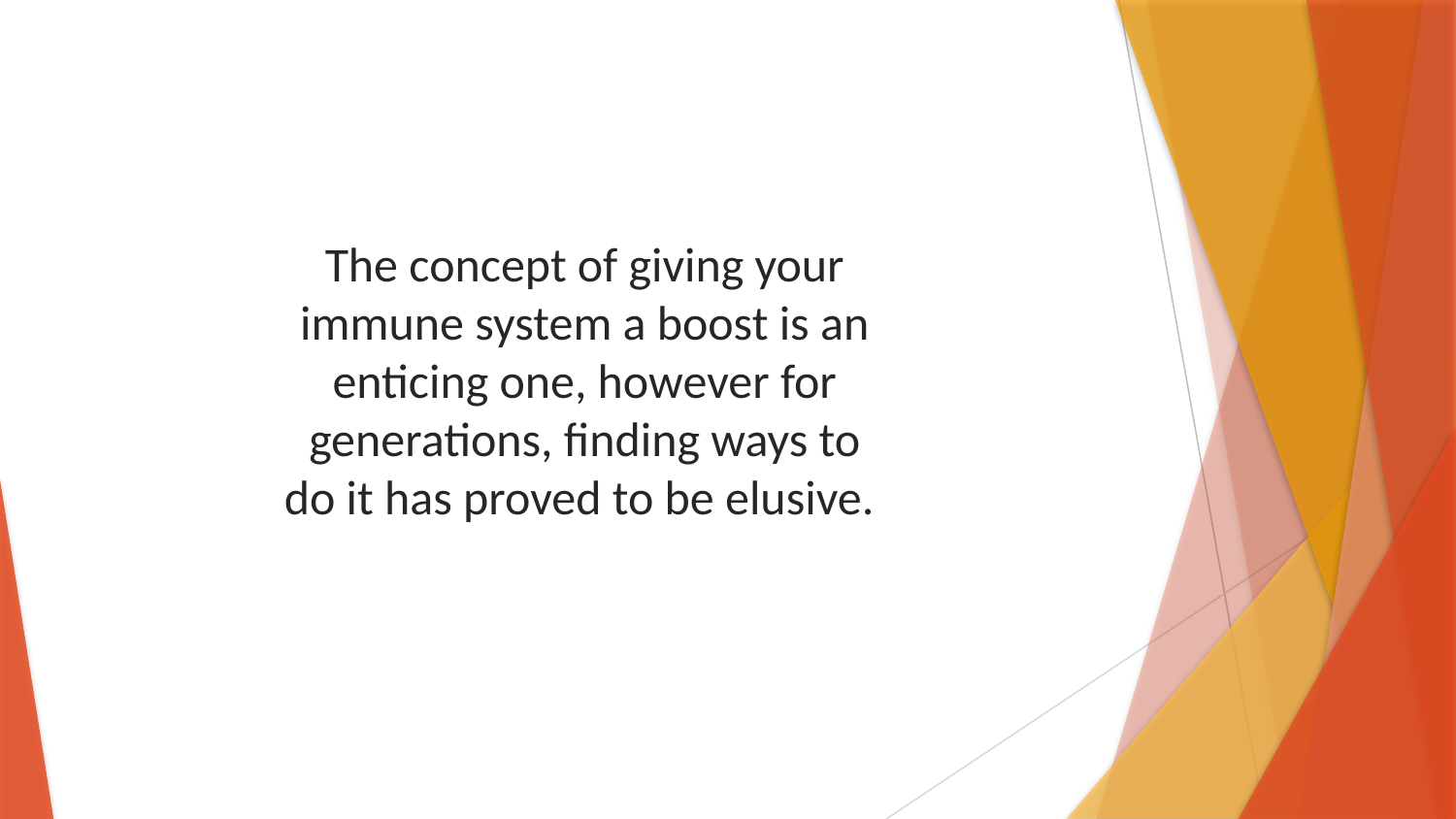

The concept of giving your immune system a boost is an enticing one, however for generations, finding ways to do it has proved to be elusive.